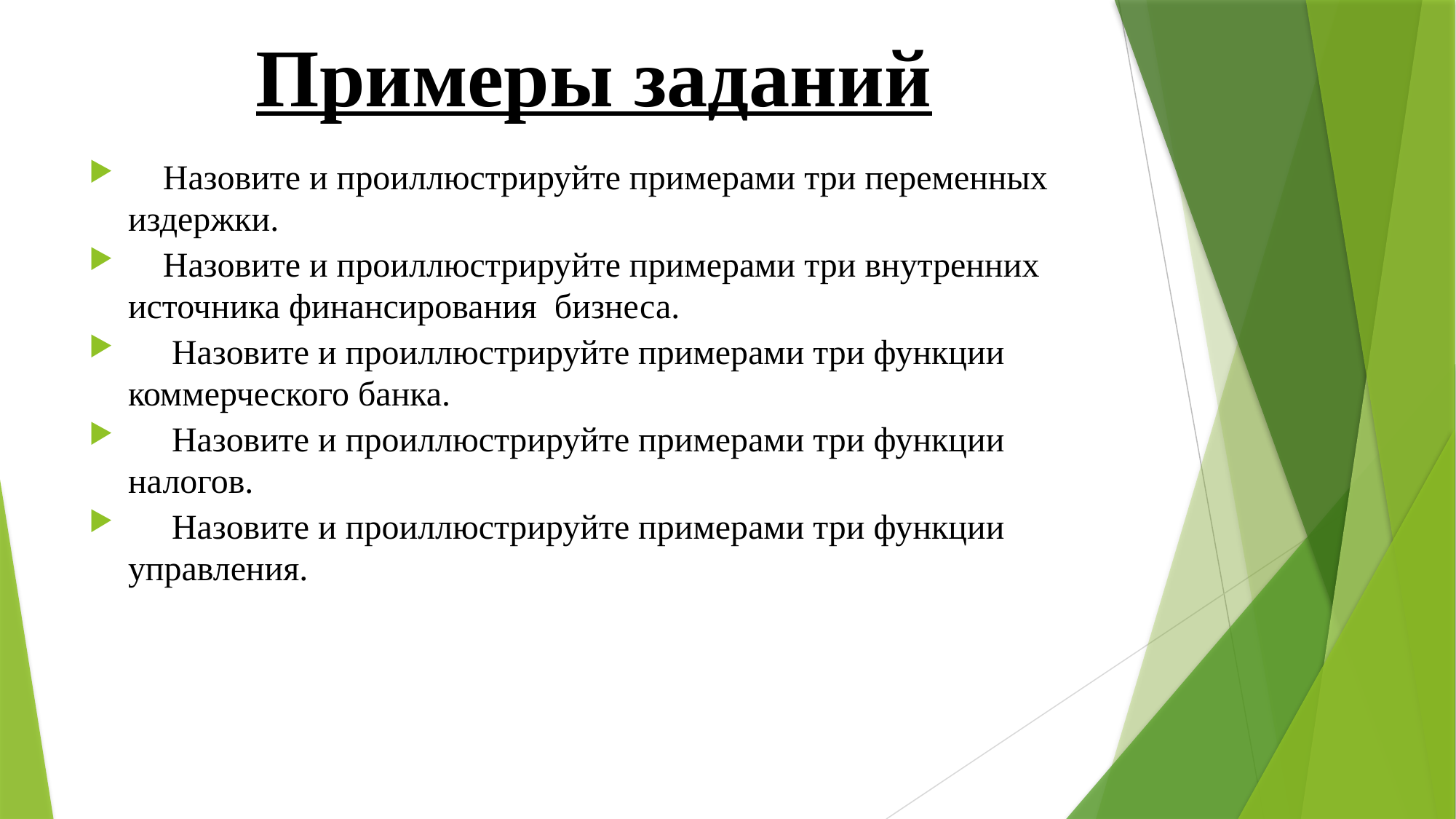

# Примеры заданий
    Назовите и проиллюстрируйте примерами три переменных издержки.
    Назовите и проиллюстрируйте примерами три внутренних источника финансирования  бизнеса.
     Назовите и проиллюстрируйте примерами три функции коммерческого банка.
     Назовите и проиллюстрируйте примерами три функции налогов.
     Назовите и проиллюстрируйте примерами три функции управления.